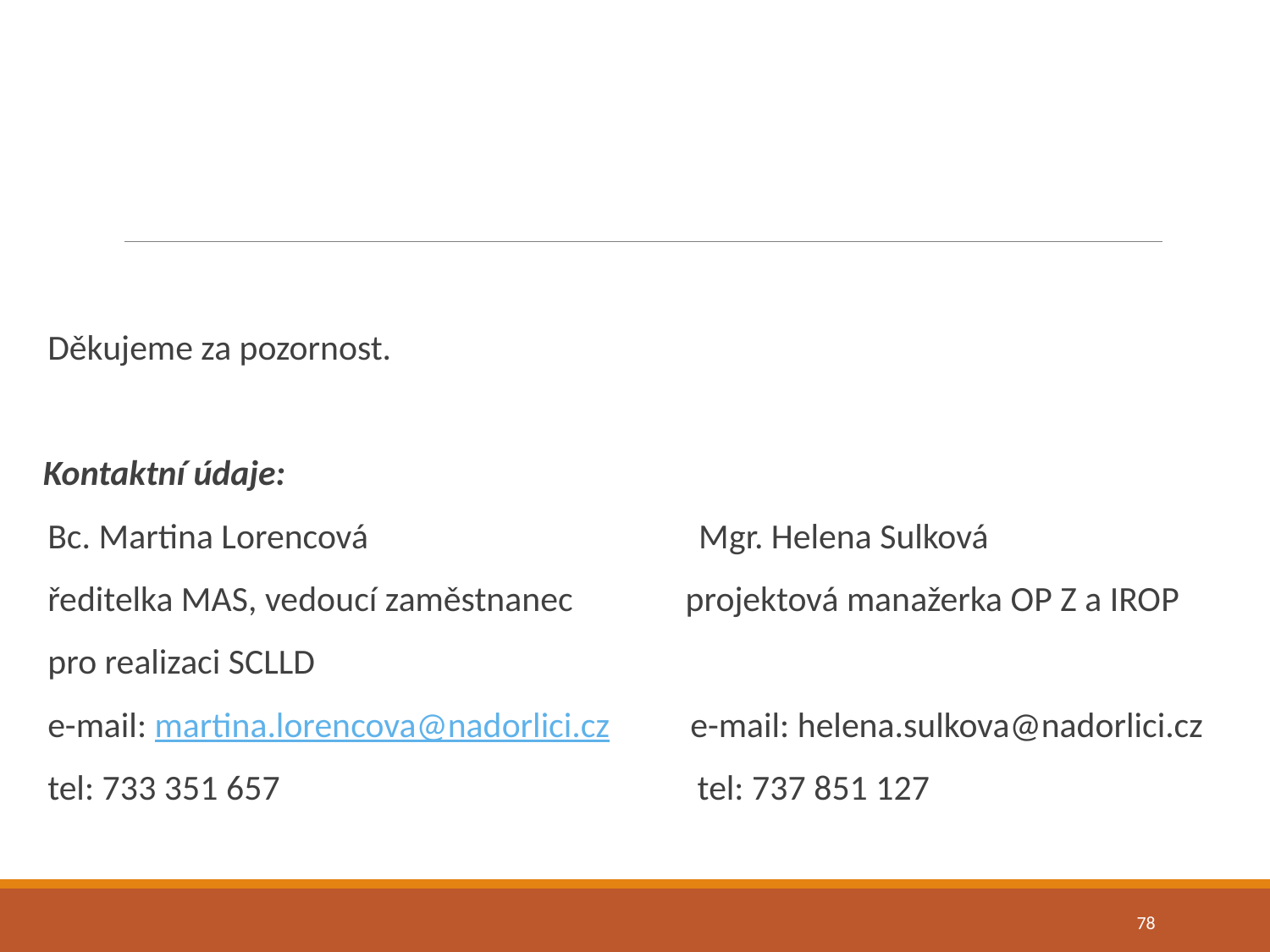

Děkujeme za pozornost.

 Kontaktní údaje:
Bc. Martina Lorencová 			  Mgr. Helena Sulková
ředitelka MAS, vedoucí zaměstnanec              projektová manažerka OP Z a IROP
pro realizaci SCLLD
e-mail: martina.lorencova@nadorlici.cz          e-mail: helena.sulkova@nadorlici.cz
tel: 733 351 657                                                    tel: 737 851 127
78